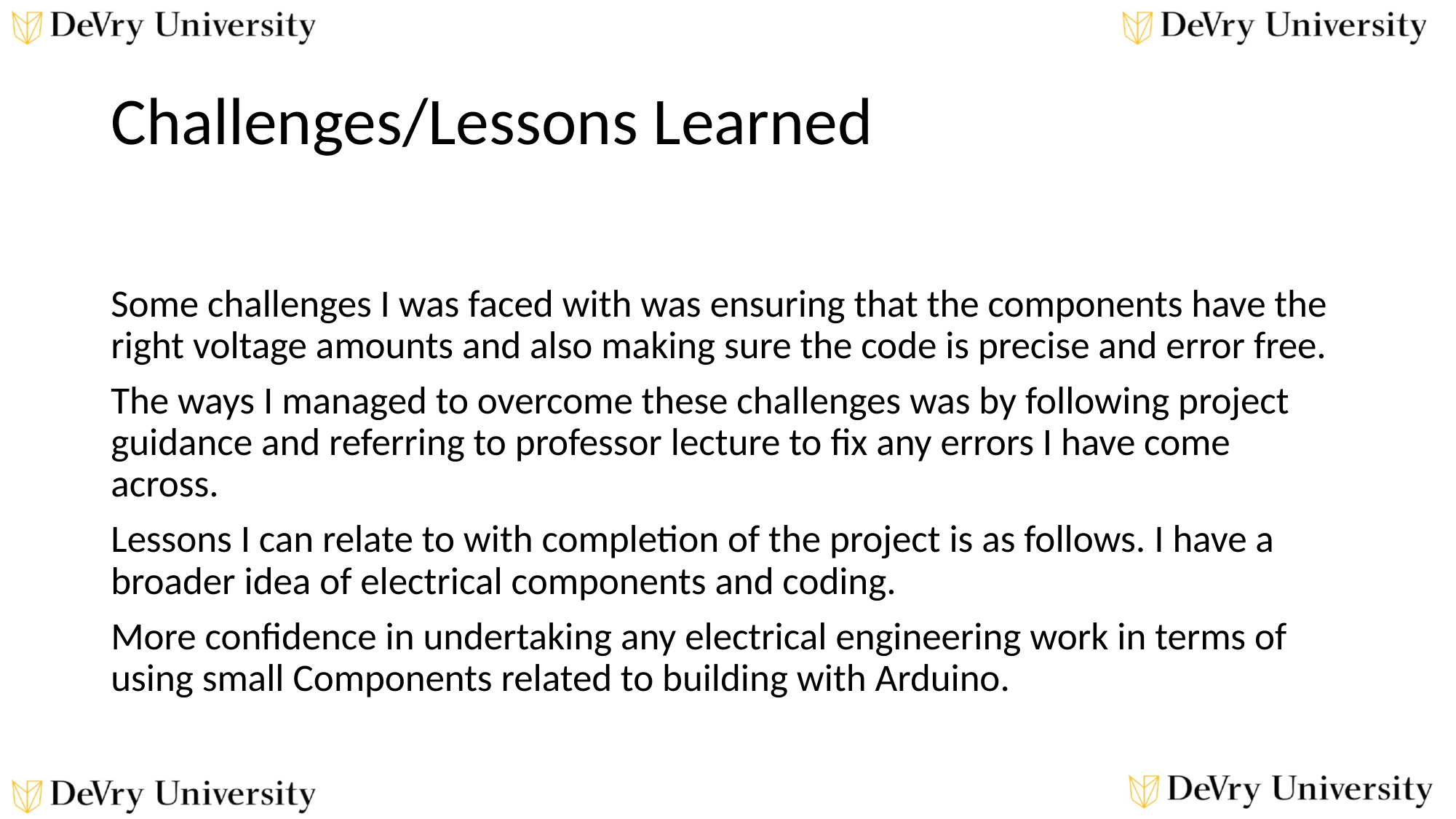

# Challenges/Lessons Learned

Some challenges I was faced with was ensuring that the components have the right voltage amounts and also making sure the code is precise and error free.
The ways I managed to overcome these challenges was by following project guidance and referring to professor lecture to fix any errors I have come across.
Lessons I can relate to with completion of the project is as follows. I have a broader idea of electrical components and coding.
More confidence in undertaking any electrical engineering work in terms of using small Components related to building with Arduino.